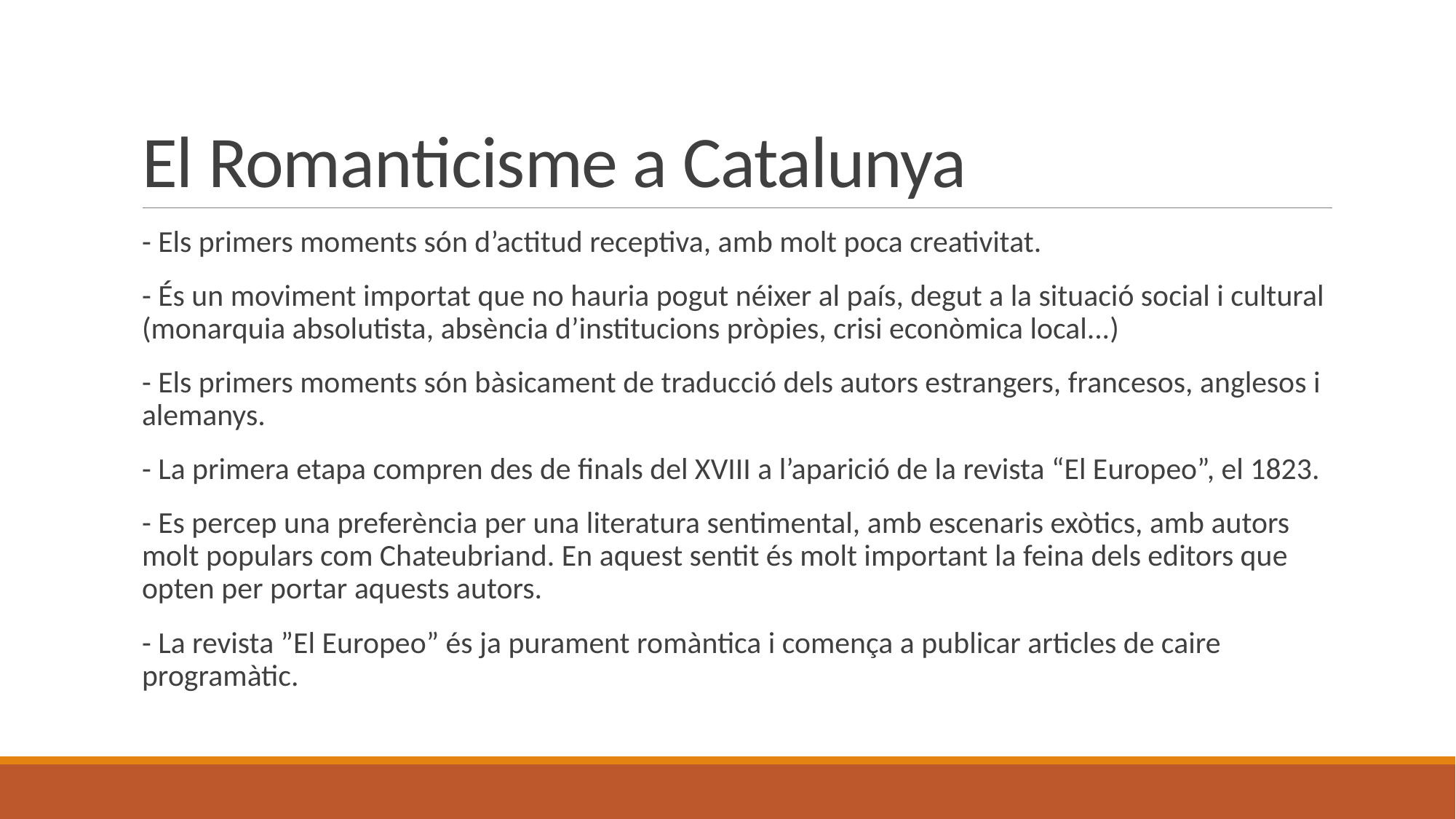

# El Romanticisme a Catalunya
- Els primers moments són d’actitud receptiva, amb molt poca creativitat.
- És un moviment importat que no hauria pogut néixer al país, degut a la situació social i cultural (monarquia absolutista, absència d’institucions pròpies, crisi econòmica local...)
- Els primers moments són bàsicament de traducció dels autors estrangers, francesos, anglesos i alemanys.
- La primera etapa compren des de finals del XVIII a l’aparició de la revista “El Europeo”, el 1823.
- Es percep una preferència per una literatura sentimental, amb escenaris exòtics, amb autors molt populars com Chateubriand. En aquest sentit és molt important la feina dels editors que opten per portar aquests autors.
- La revista ”El Europeo” és ja purament romàntica i comença a publicar articles de caire programàtic.